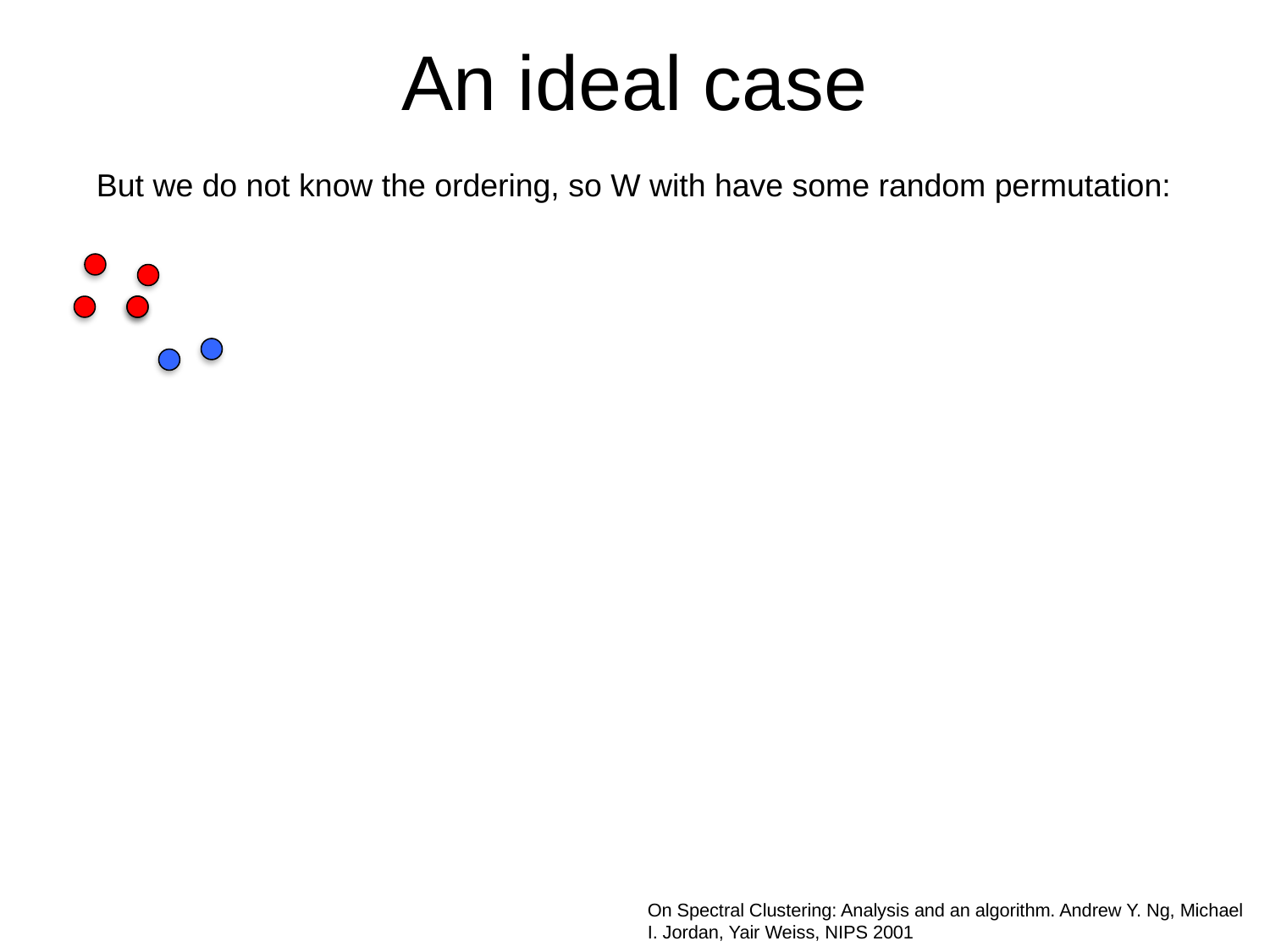

# An ideal case
But we do not know the ordering, so W with have some random permutation:

On Spectral Clustering: Analysis and an algorithm. Andrew Y. Ng, Michael I. Jordan, Yair Weiss, NIPS 2001